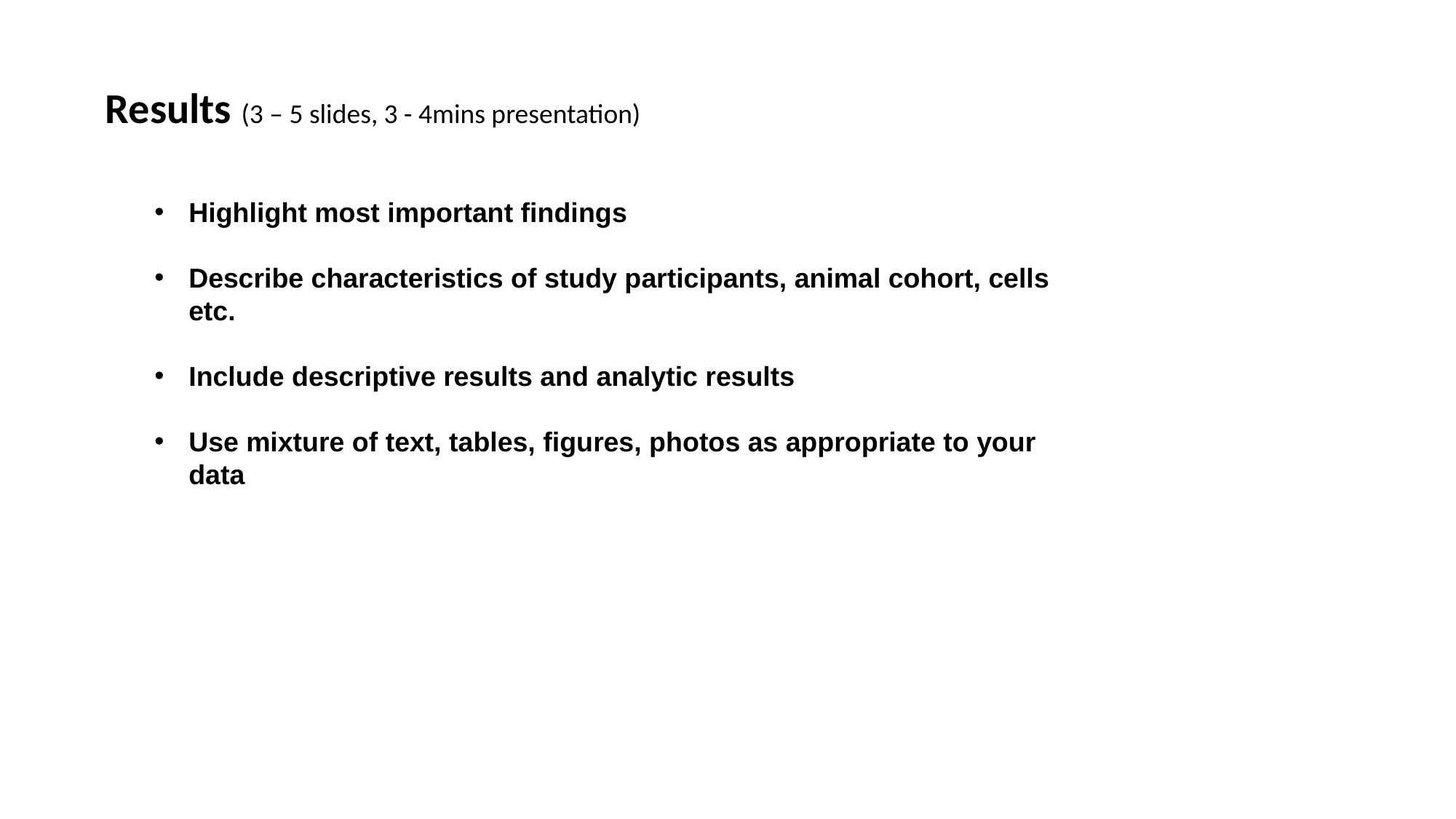

Results (3 – 5 slides, 3 - 4mins presentation)
Highlight most important findings

Describe characteristics of study participants, animal cohort, cells etc.

Include descriptive results and analytic results

Use mixture of text, tables, figures, photos as appropriate to your data